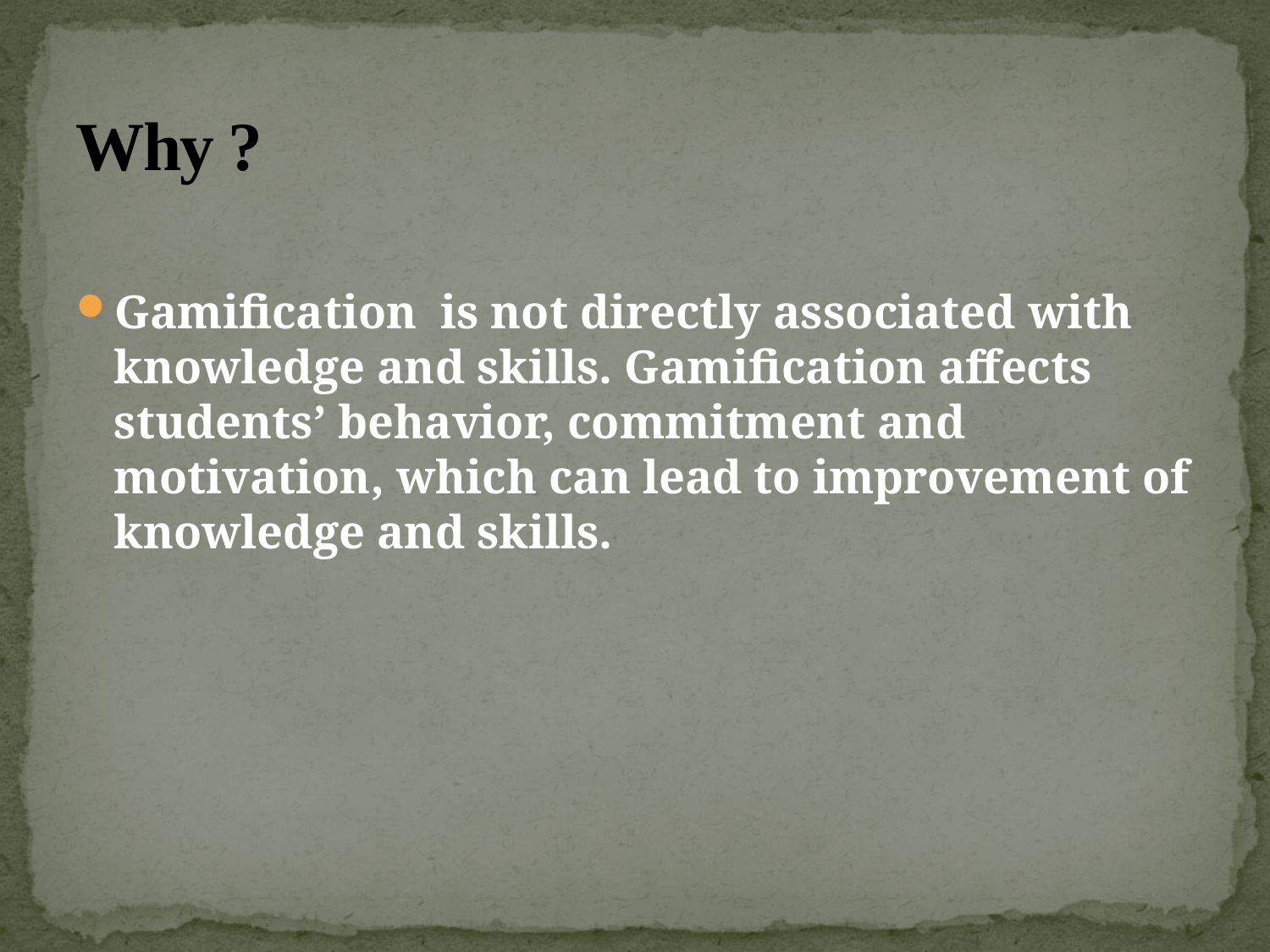

# Why ?

Gamification  is not directly associated with knowledge and skills. Gamification affects students’ behavior, commitment and motivation, which can lead to improvement of knowledge and skills.